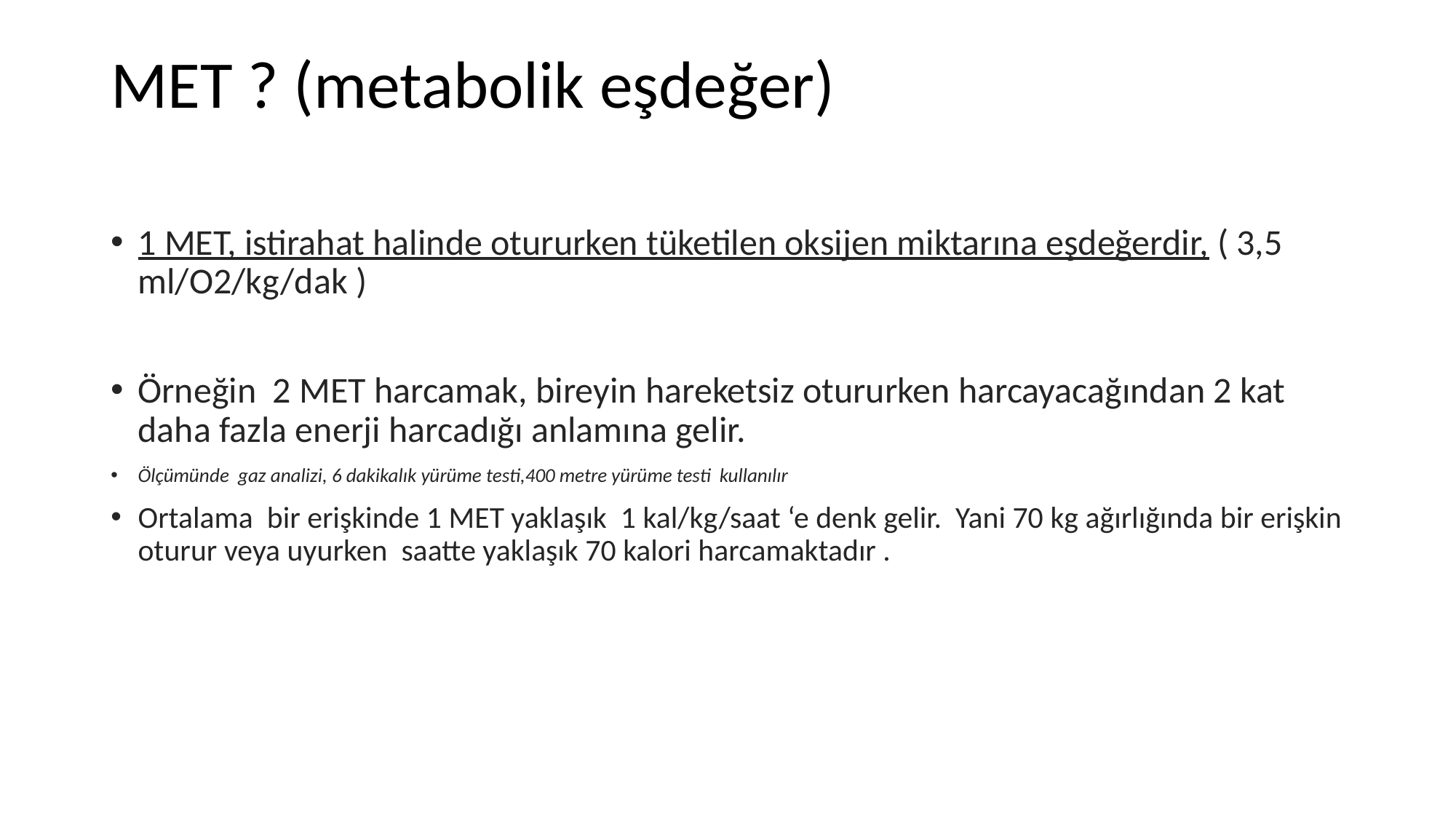

MET ? (metabolik eşdeğer)

1 MET, istirahat halinde otururken tüketilen oksijen miktarına eşdeğerdir, ( 3,5 ml/O2/kg/dak )

Örneğin  2 MET harcamak, bireyin hareketsiz otururken harcayacağından 2 kat daha fazla enerji harcadığı anlamına gelir.
Ölçümünde  gaz analizi, 6 dakikalık yürüme testi,400 metre yürüme testi  kullanılır
Ortalama  bir erişkinde 1 MET yaklaşık  1 kal/kg/saat ‘e denk gelir.  Yani 70 kg ağırlığında bir erişkin oturur veya uyurken  saatte yaklaşık 70 kalori harcamaktadır .